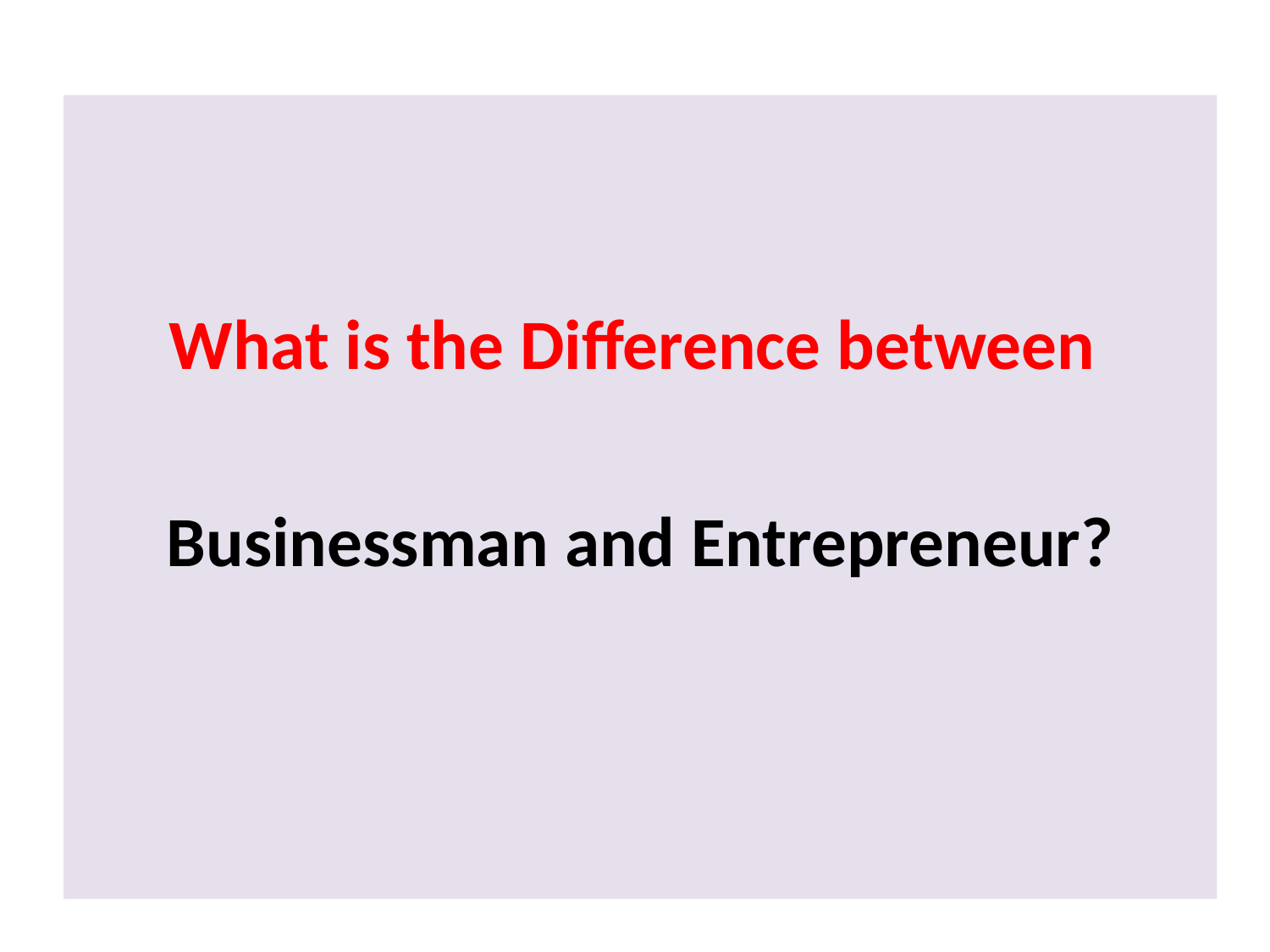

What is the Difference between

Businessman and Entrepreneur?